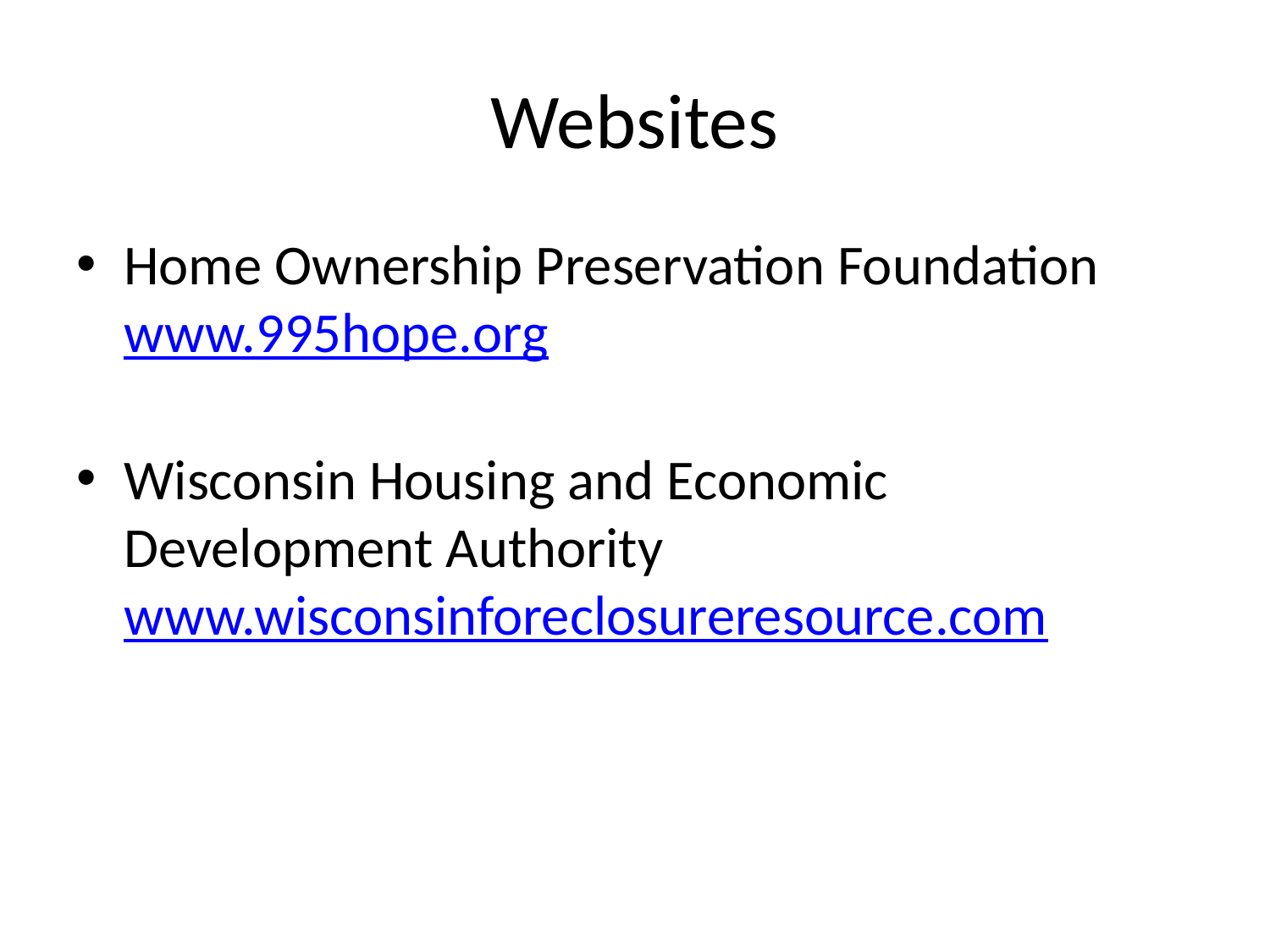

# Websites
Home Ownership Preservation Foundation
www.995hope.org
Wisconsin Housing and Economic Development Authority
www.wisconsinforeclosureresource.com